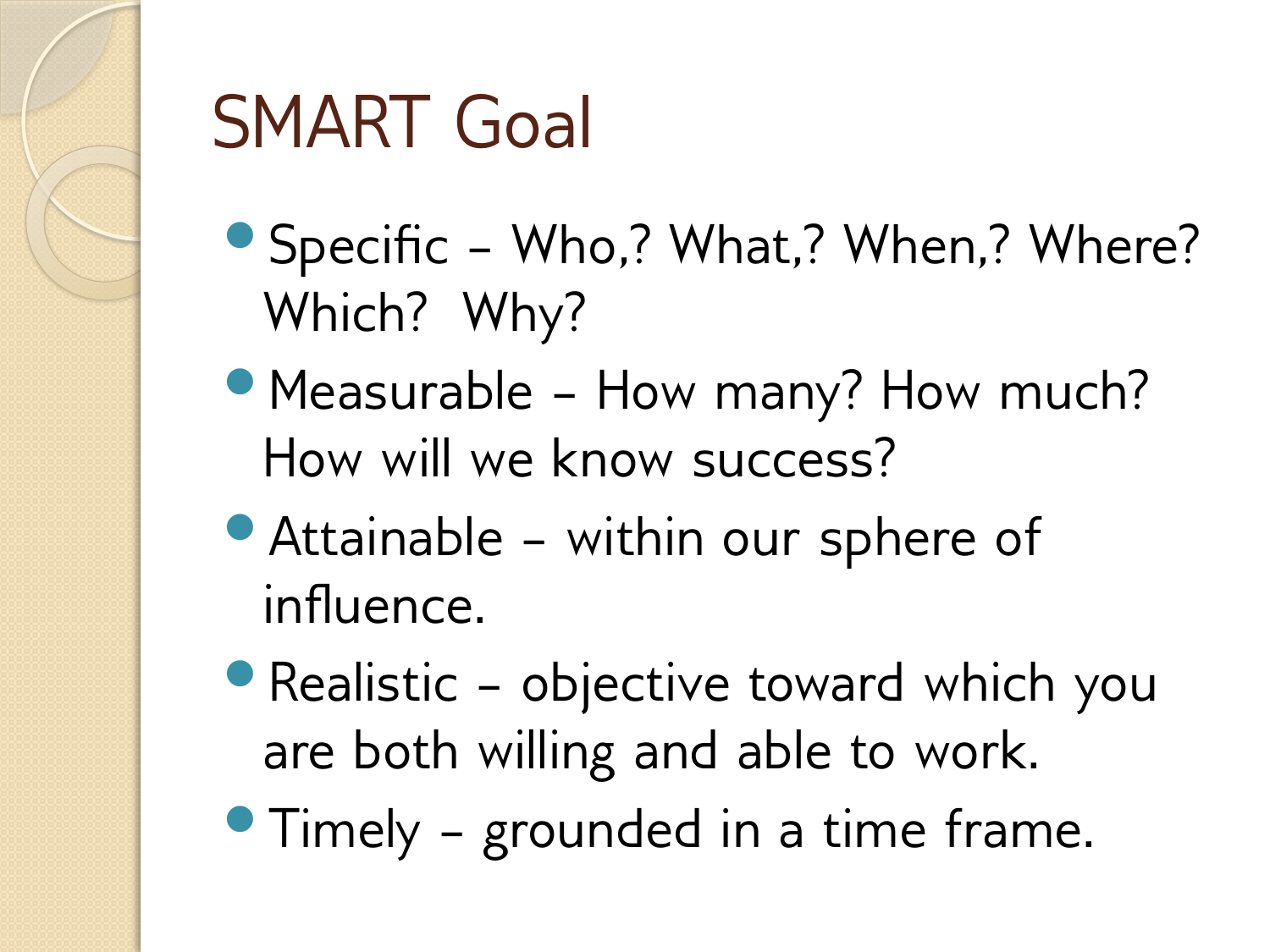

# SMART Goal
Specific – Who,? What,? When,? Where? Which?  Why?
Measurable – How many? How much? How will we know success?
Attainable – within our sphere of influence.
Realistic – objective toward which you are both willing and able to work.
Timely – grounded in a time frame.